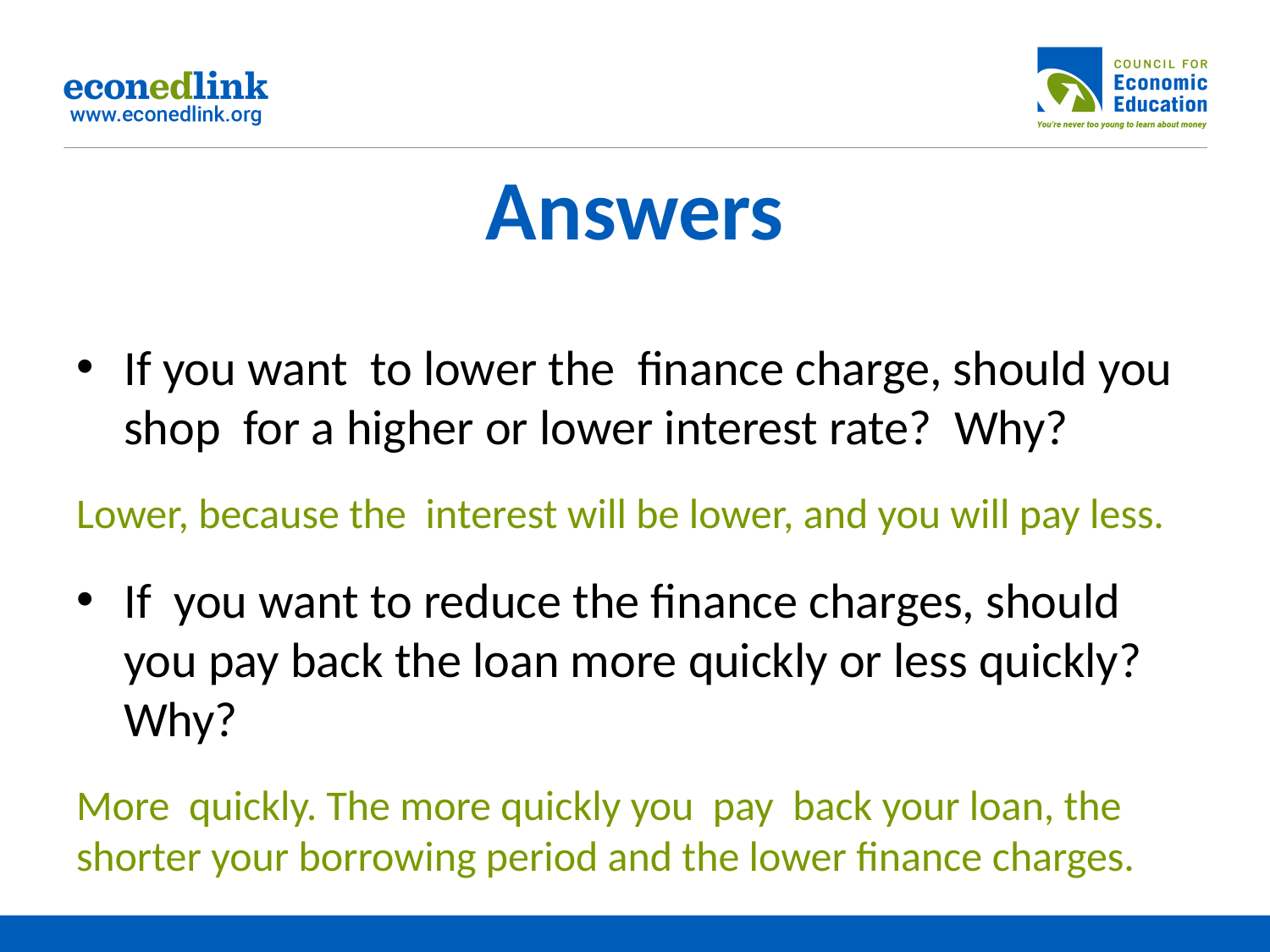

# Answers
If you want  to lower the  finance charge, should you shop  for a higher or lower interest rate?  Why?
Lower, because the  interest will be lower, and you will pay less.
If  you want to reduce the finance charges, should you pay back the loan more quickly or less quickly? Why?
More  quickly. The more quickly you  pay  back your loan, the shorter your borrowing period and the lower finance charges.